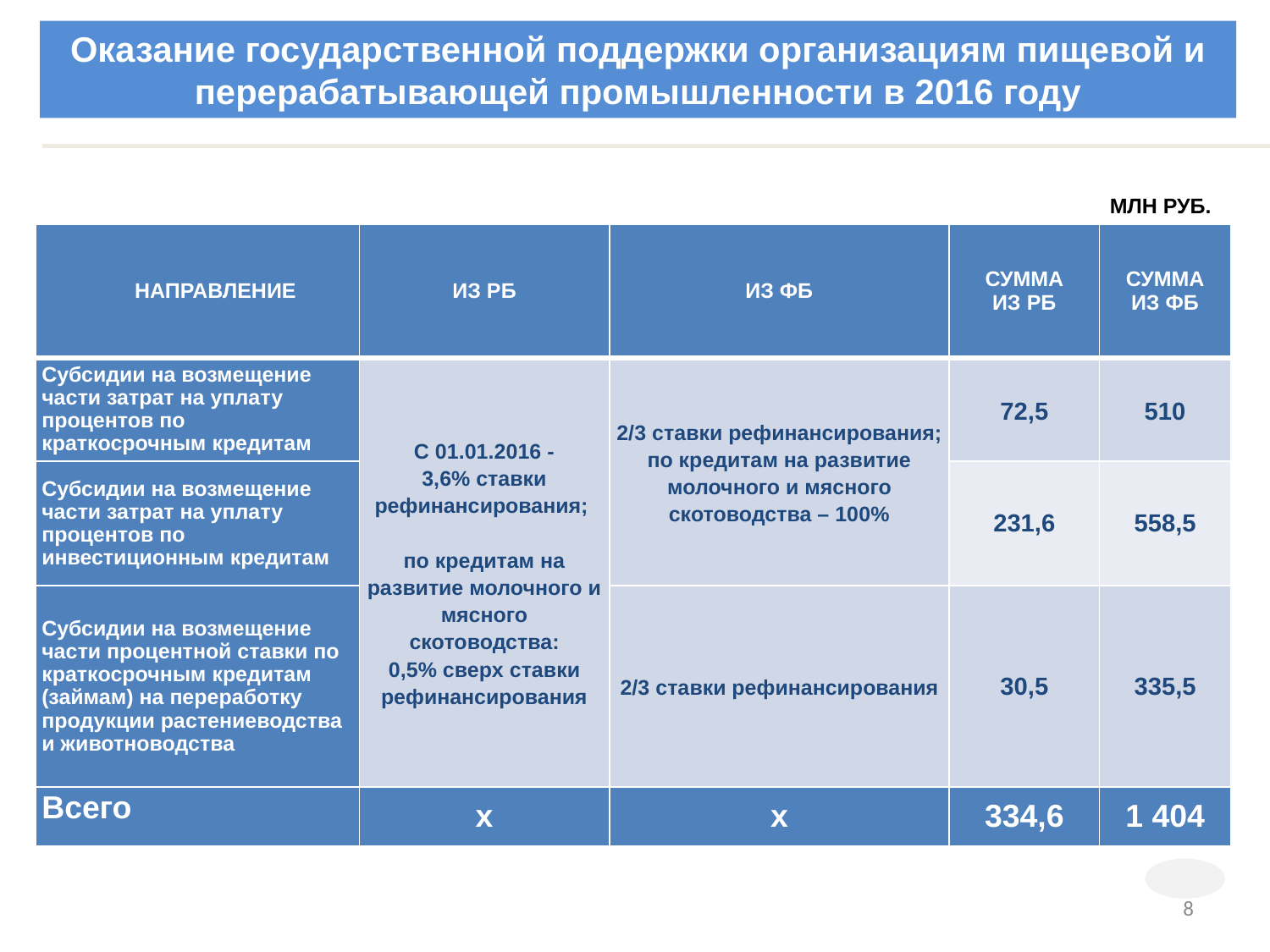

Оказание государственной поддержки организациям пищевой и перерабатывающей промышленности в 2016 году
МЛН РУБ.
| НАПРАВЛЕНИЕ | ИЗ РБ | ИЗ ФБ | СУММА ИЗ РБ | СУММА ИЗ ФБ |
| --- | --- | --- | --- | --- |
| Субсидии на возмещение части затрат на уплату процентов по краткосрочным кредитам | С 01.01.2016 - 3,6% ставки рефинансирования; по кредитам на развитие молочного и мясного скотоводства: 0,5% сверх ставки рефинансирования | 2/3 ставки рефинансирования; по кредитам на развитие молочного и мясного скотоводства – 100% | 72,5 | 510 |
| Субсидии на возмещение части затрат на уплату процентов по инвестиционным кредитам |  |  | 231,6 | 558,5 |
| Субсидии на возмещение части процентной ставки по краткосрочным кредитам (займам) на переработку продукции растениеводства и животноводства |  | 2/3 ставки рефинансирования | 30,5 | 335,5 |
| Всего | х | х | 334,6 | 1 404 |

8